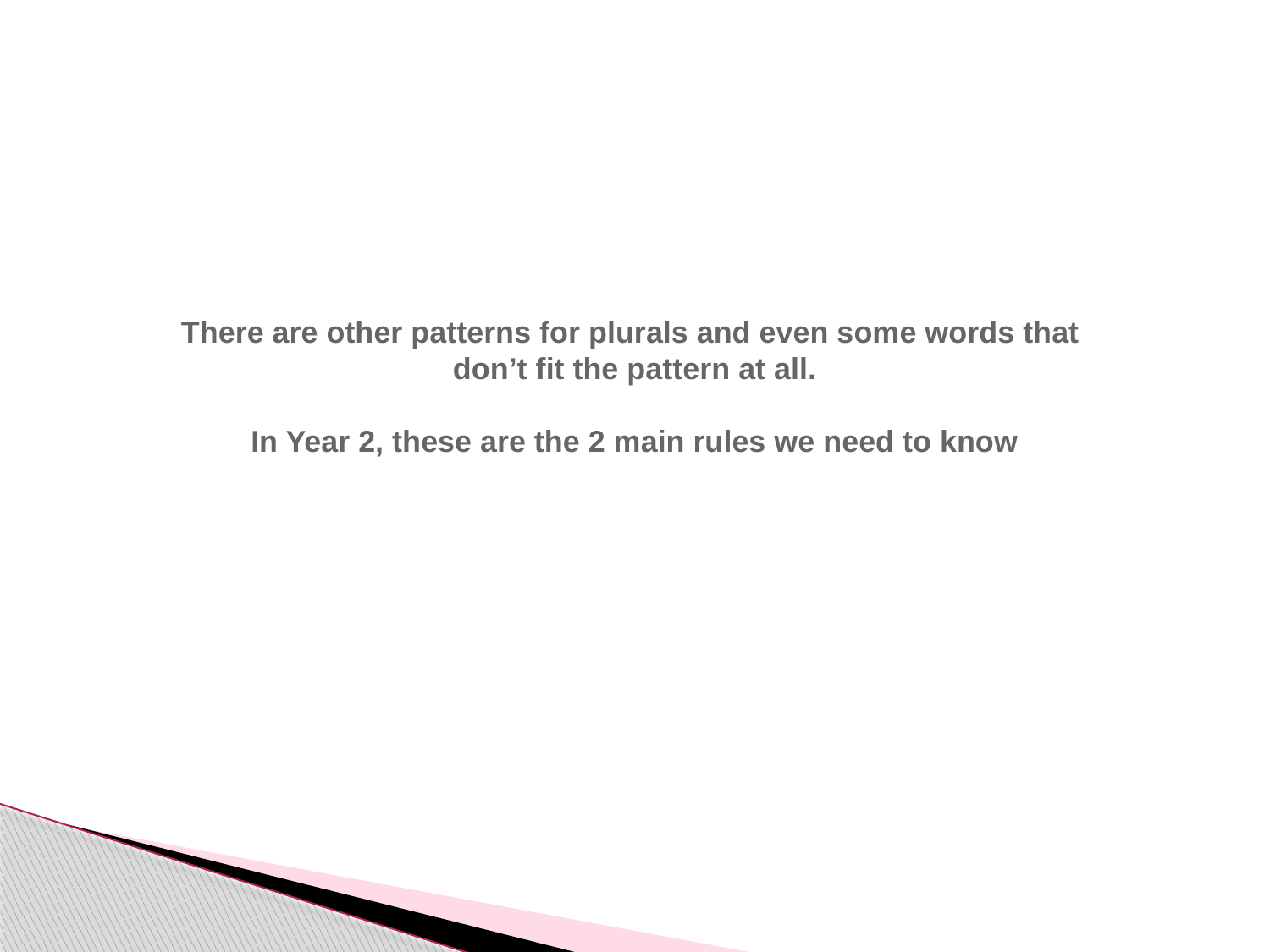

# There are other patterns for plurals and even some words that don’t fit the pattern at all. In Year 2, these are the 2 main rules we need to know